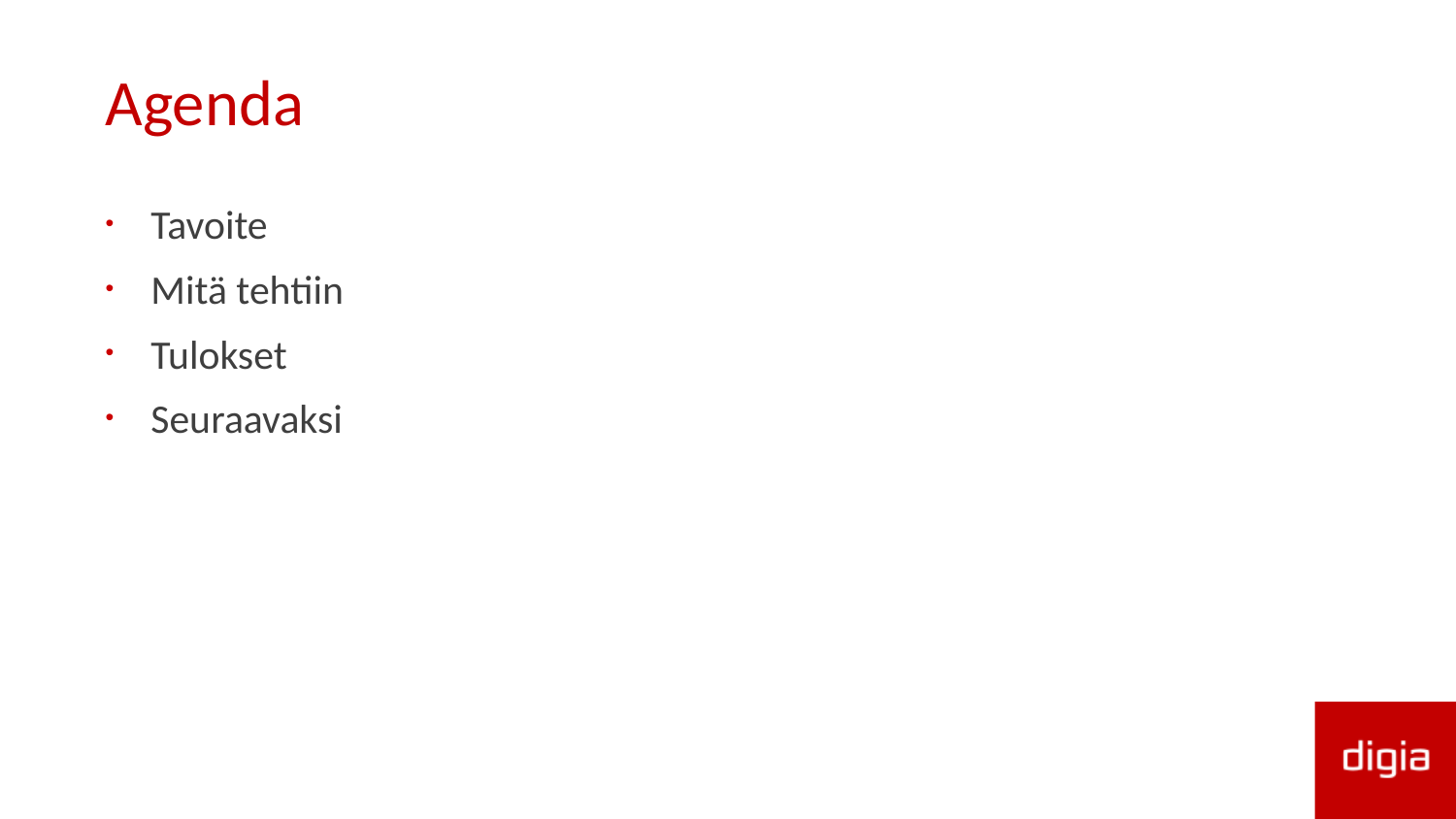

# Agenda
Tavoite
Mitä tehtiin
Tulokset
Seuraavaksi